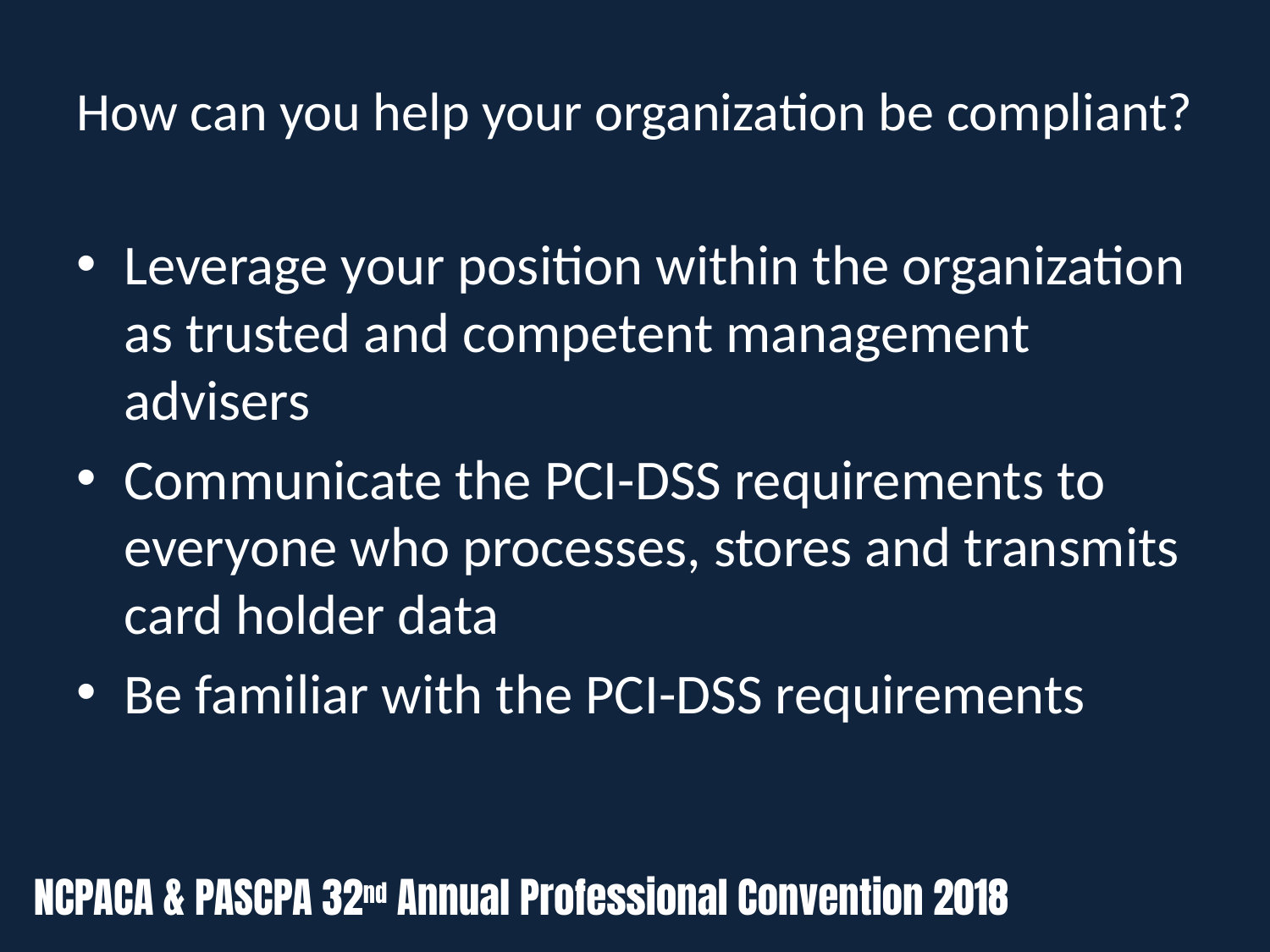

# How can you help your organization be compliant?
Leverage your position within the organization as trusted and competent management advisers
Communicate the PCI-DSS requirements to everyone who processes, stores and transmits card holder data
Be familiar with the PCI-DSS requirements

NCPACA & PASCPA 32nd Annual Professional Convention 2018